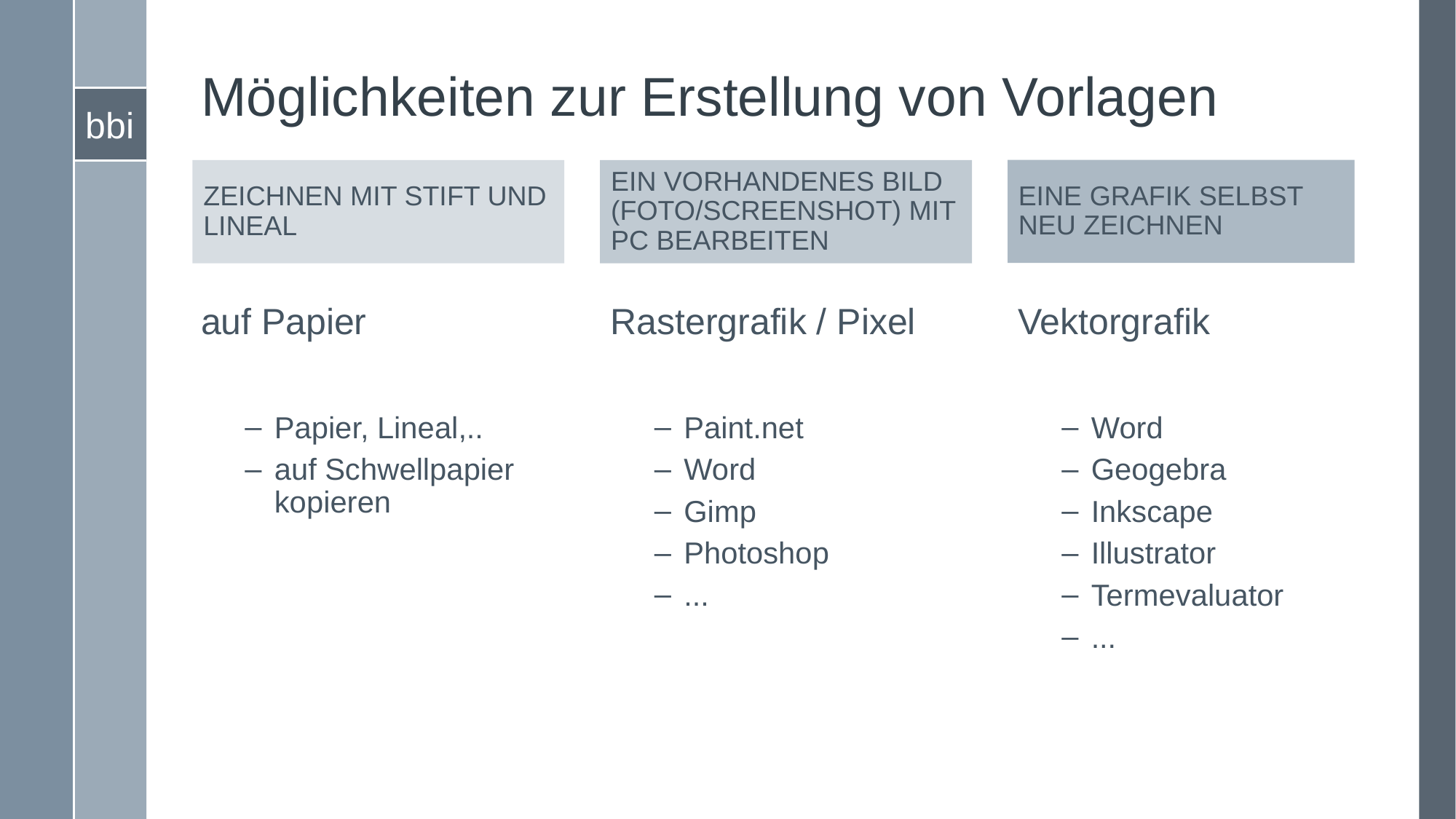

# Möglichkeiten zur Erstellung von Vorlagen
eine Grafik selbst neu Zeichnen
Zeichnen mit Stift und Lineal
ein vorhandenes Bild (Foto/Screenshot) mit PC bearbeiten
auf Papier

Papier, Lineal,..
auf Schwellpapier kopieren

Rastergrafik / Pixel

Paint.net
Word
Gimp
Photoshop
...
Vektorgrafik

Word
Geogebra
Inkscape
Illustrator
Termevaluator
...